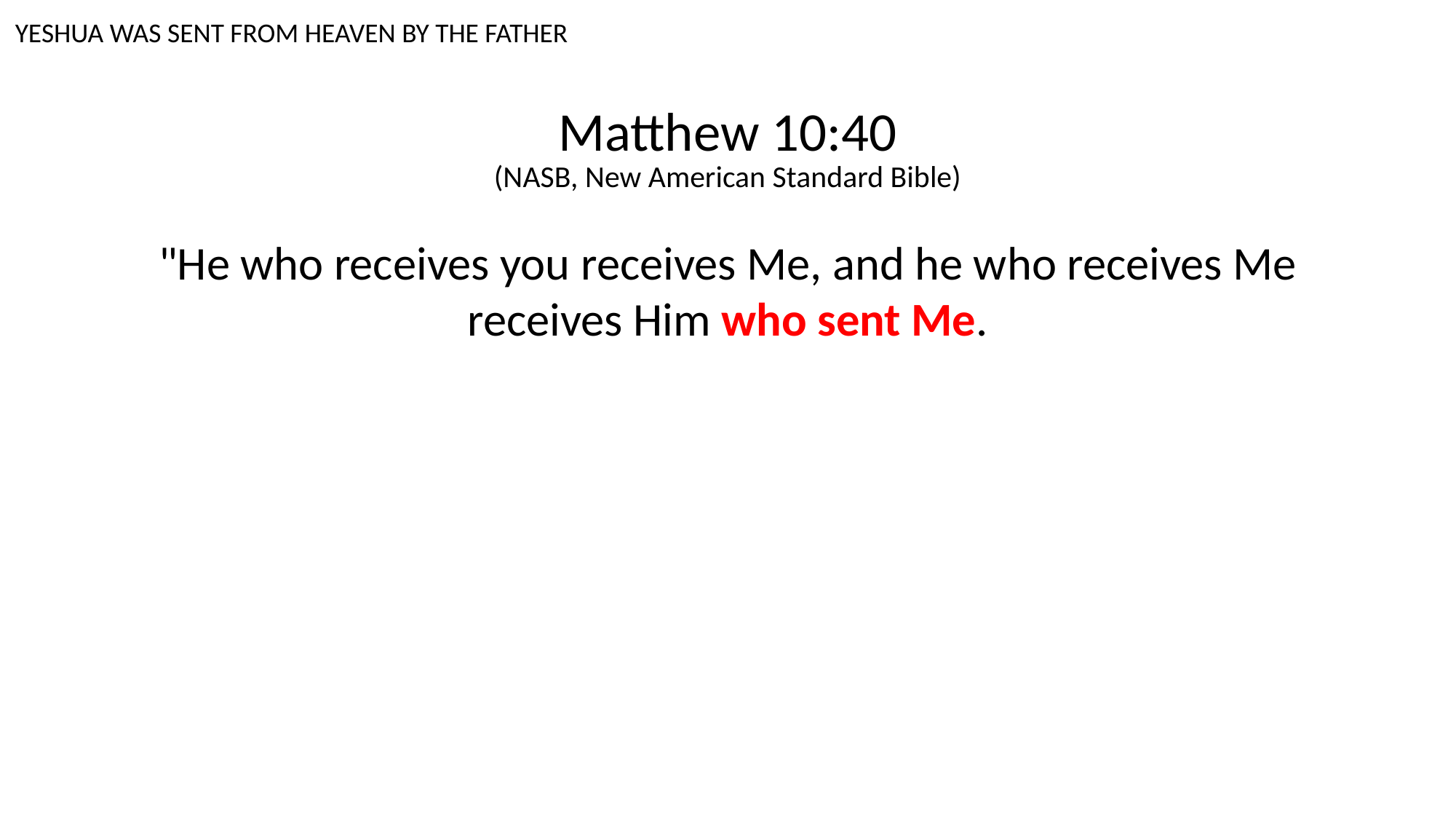

YESHUA WAS SENT FROM HEAVEN BY THE FATHER
Matthew 10:40
(NASB, New American Standard Bible)
"He who receives you receives Me, and he who receives Me receives Him who sent Me.